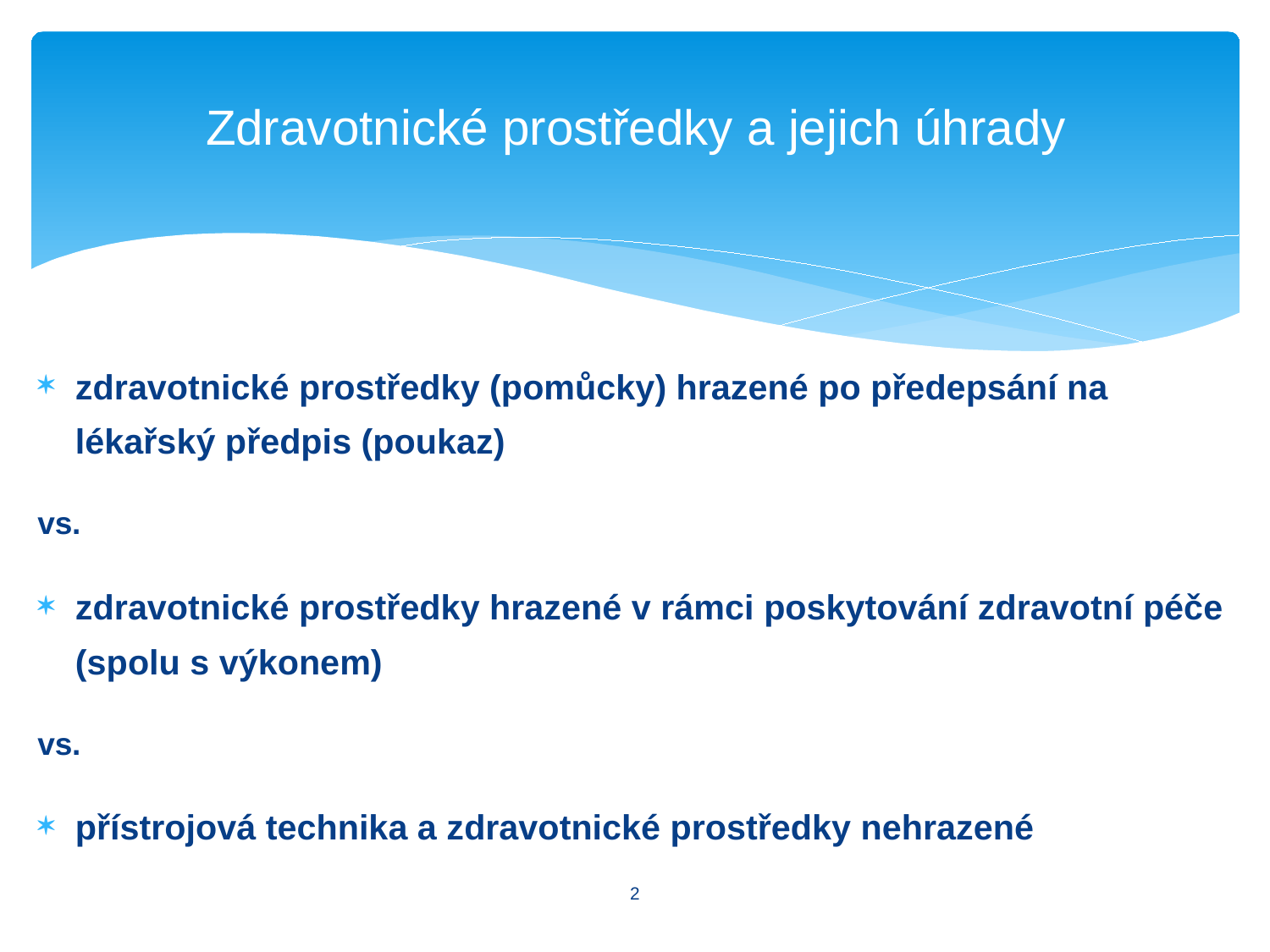

# Zdravotnické prostředky a jejich úhrady
zdravotnické prostředky (pomůcky) hrazené po předepsání na lékařský předpis (poukaz)

vs.

zdravotnické prostředky hrazené v rámci poskytování zdravotní péče
(spolu s výkonem)

vs.

přístrojová technika a zdravotnické prostředky nehrazené
2